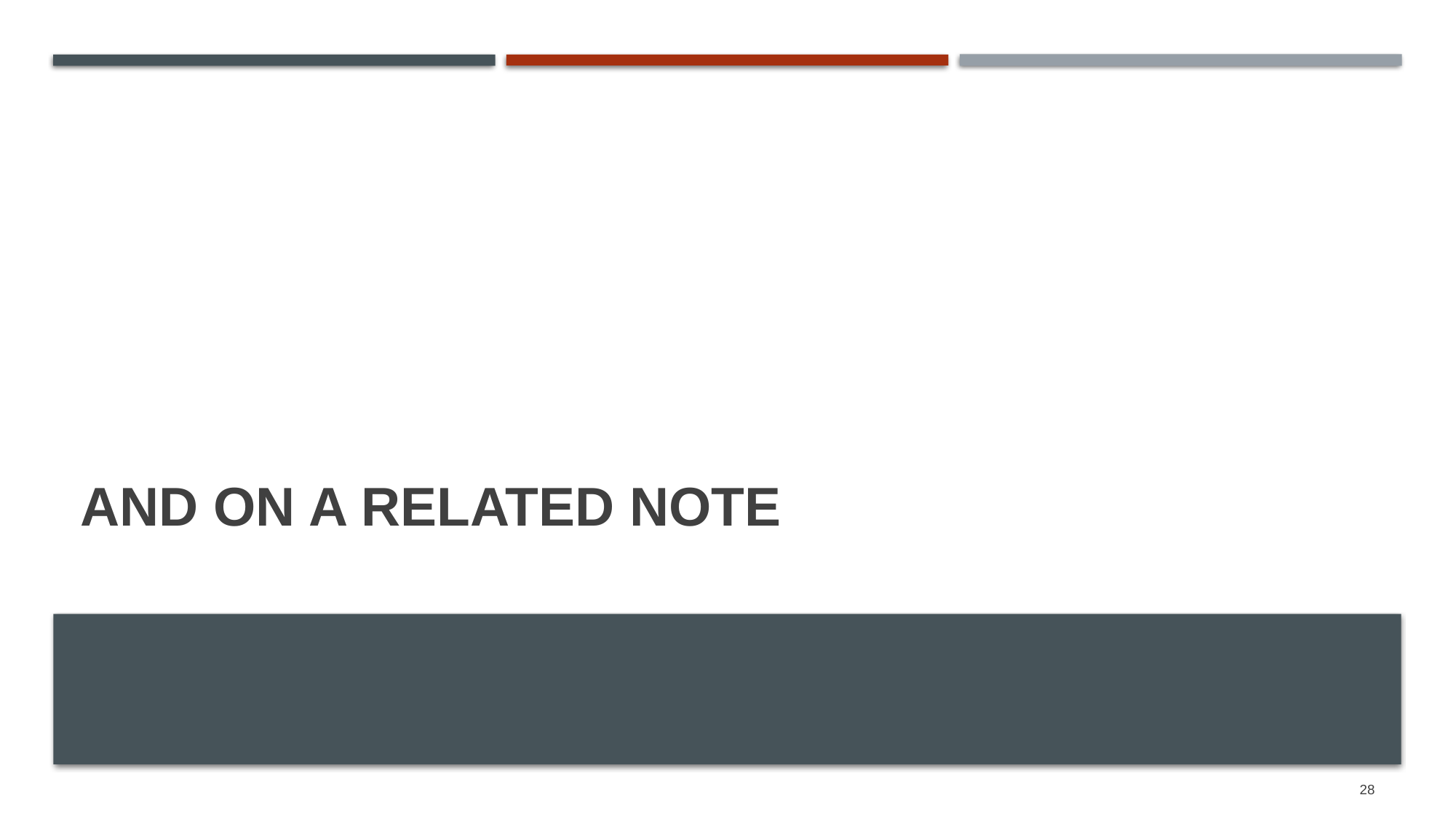

# And on a related note
28